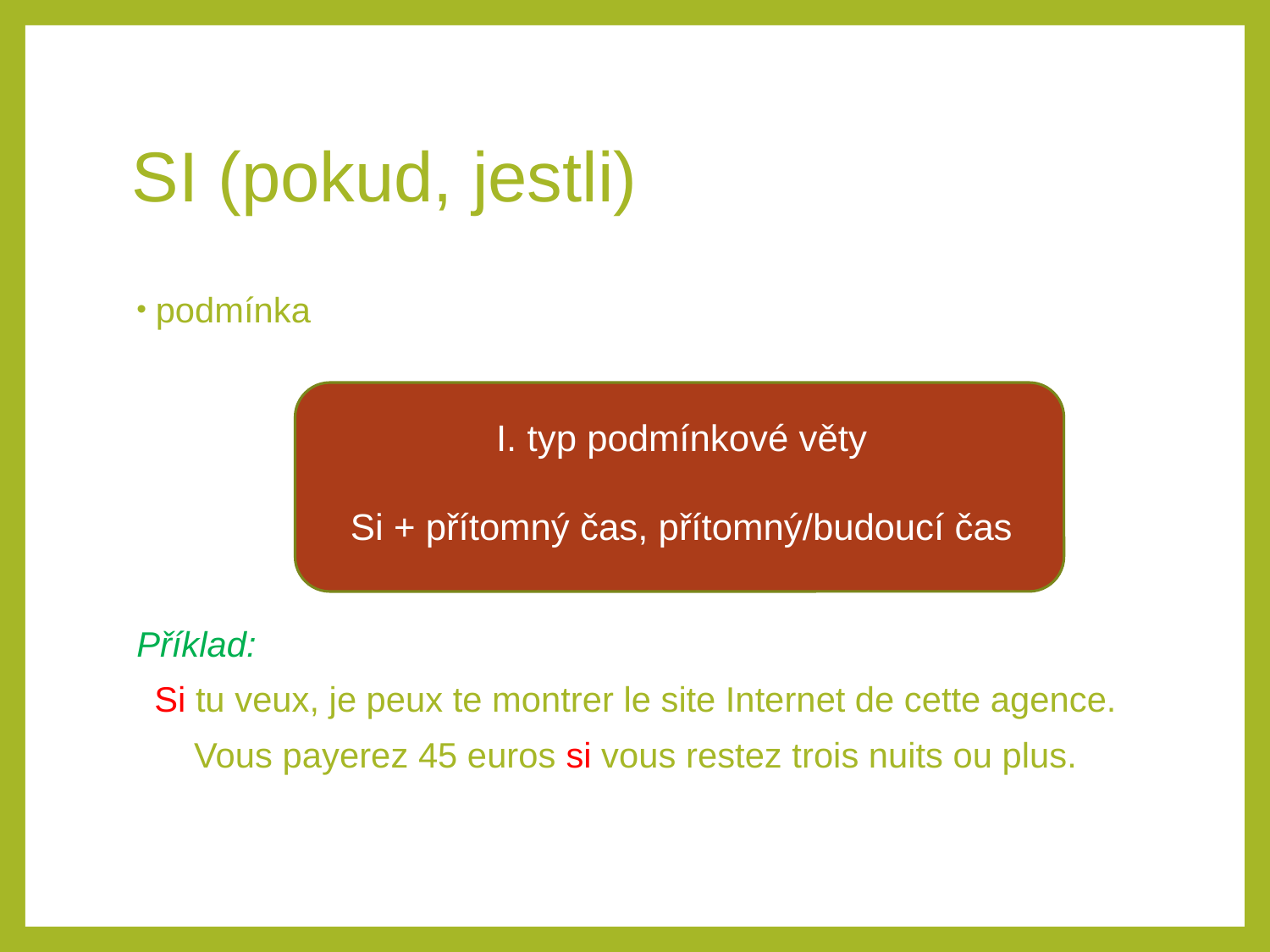

# SI (pokud, jestli)
podmínka

Příklad:
Si tu veux, je peux te montrer le site Internet de cette agence.
Vous payerez 45 euros si vous restez trois nuits ou plus.

I. typ podmínkové věty

Si + přítomný čas, přítomný/budoucí čas